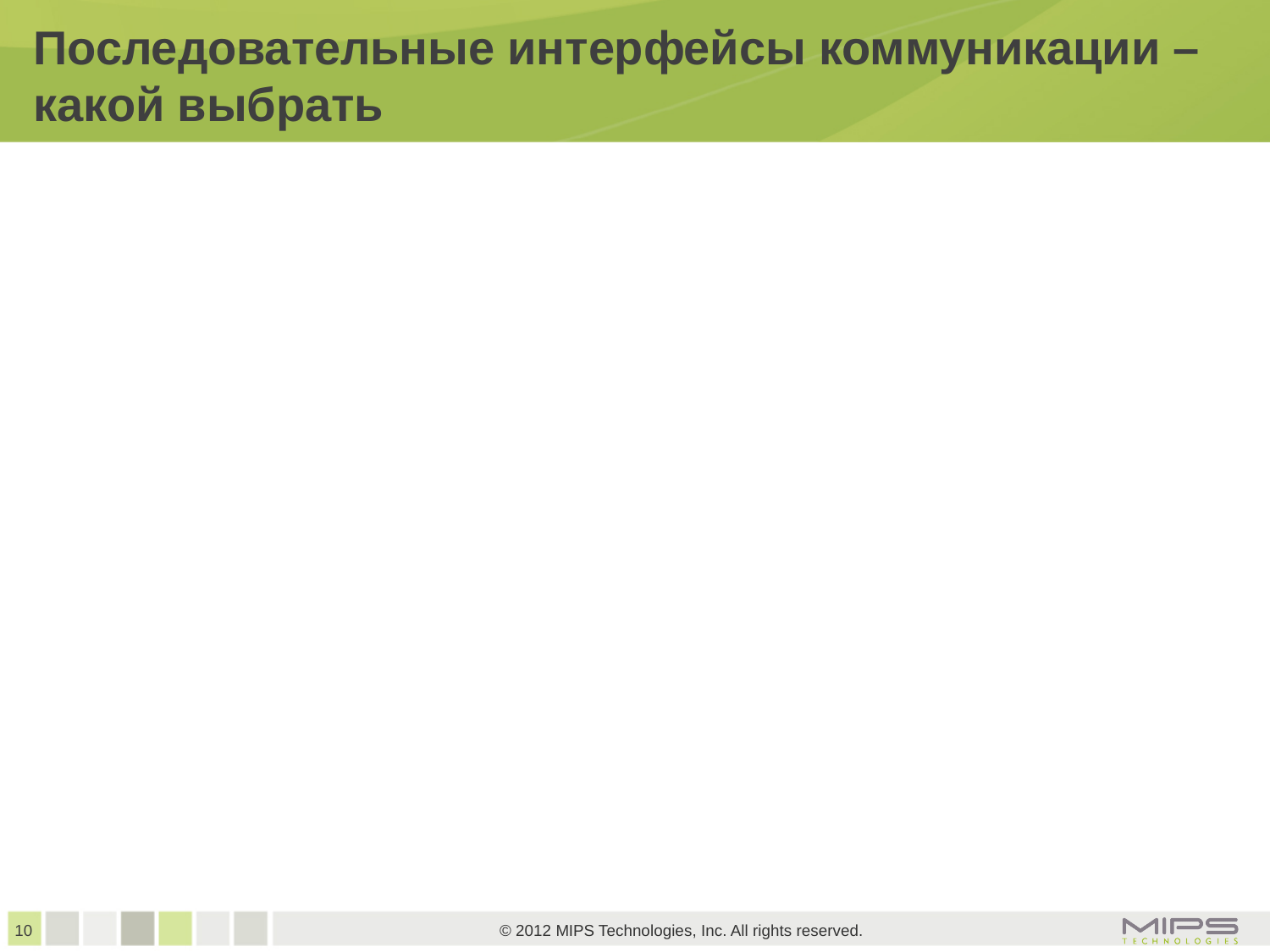

# Последовательные интерфейсы коммуникации – какой выбрать